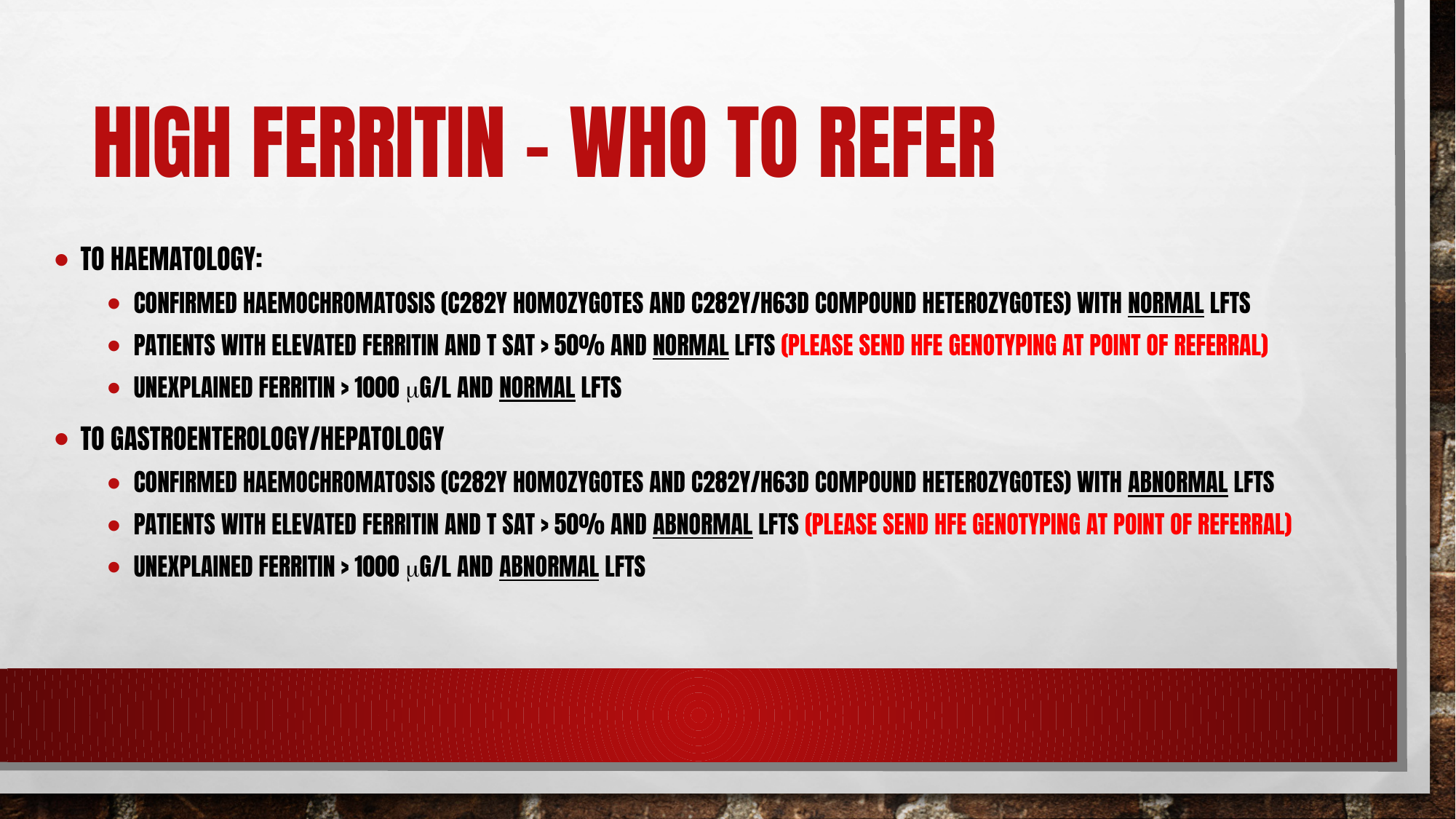

# High ferritin – who to refer
To haematology:
Confirmed haemochromatosis (c282y homozygotes and c282y/h63d compound heterozygotes) with normal lfts
Patients with elevated ferritin and t sat > 50% and normal lfts (Please send hfe genotyping at point of referral)
Unexplained Ferritin > 1000 μg/l and normal lfts
To gastroenterology/hepatology
Confirmed haemochromatosis (c282y homozygotes and c282y/h63d compound heterozygotes) with abnormal lfts
Patients with elevated ferritin and t sat > 50% and abnormal lfts (Please send hfe genotyping at point of referral)
Unexplained Ferritin > 1000 μg/l and abnormal lfts